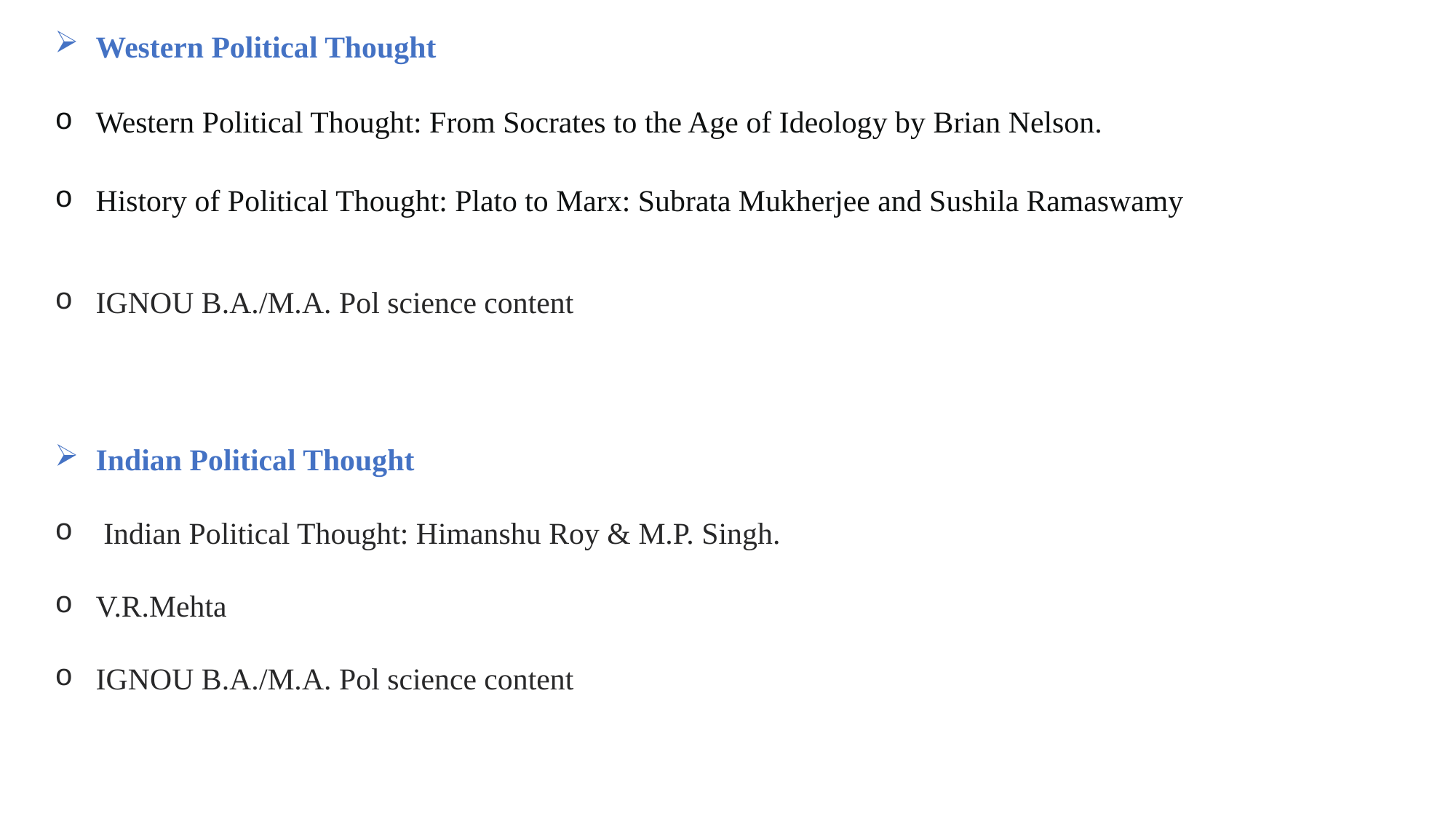

Western Political Thought

Western Political Thought: From Socrates to the Age of Ideology by Brian Nelson.

History of Political Thought: Plato to Marx: Subrata Mukherjee and Sushila Ramaswamy

IGNOU B.A./M.A. Pol science content

Indian Political Thought

 Indian Political Thought: Himanshu Roy & M.P. Singh.

V.R.Mehta

IGNOU B.A./M.A. Pol science content